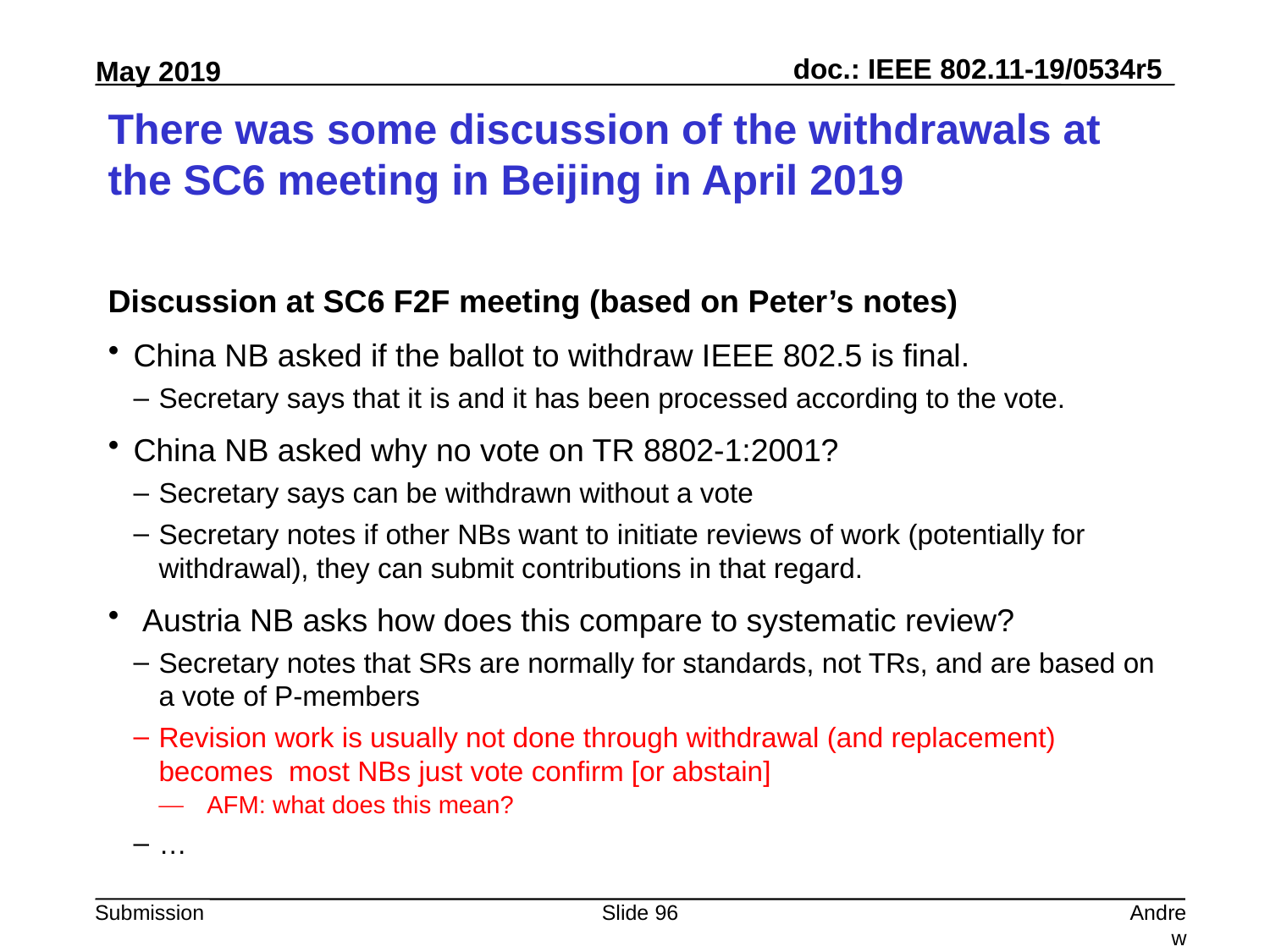

# There was some discussion of the withdrawals at the SC6 meeting in Beijing in April 2019
Discussion at SC6 F2F meeting (based on Peter’s notes)
China NB asked if the ballot to withdraw IEEE 802.5 is final.
Secretary says that it is and it has been processed according to the vote.
China NB asked why no vote on TR 8802-1:2001?
Secretary says can be withdrawn without a vote
Secretary notes if other NBs want to initiate reviews of work (potentially for withdrawal), they can submit contributions in that regard.
 Austria NB asks how does this compare to systematic review?
Secretary notes that SRs are normally for standards, not TRs, and are based on a vote of P-members
Revision work is usually not done through withdrawal (and replacement) becomes  most NBs just vote confirm [or abstain]
AFM: what does this mean?
…
Slide 96
Andrew Myles, Cisco